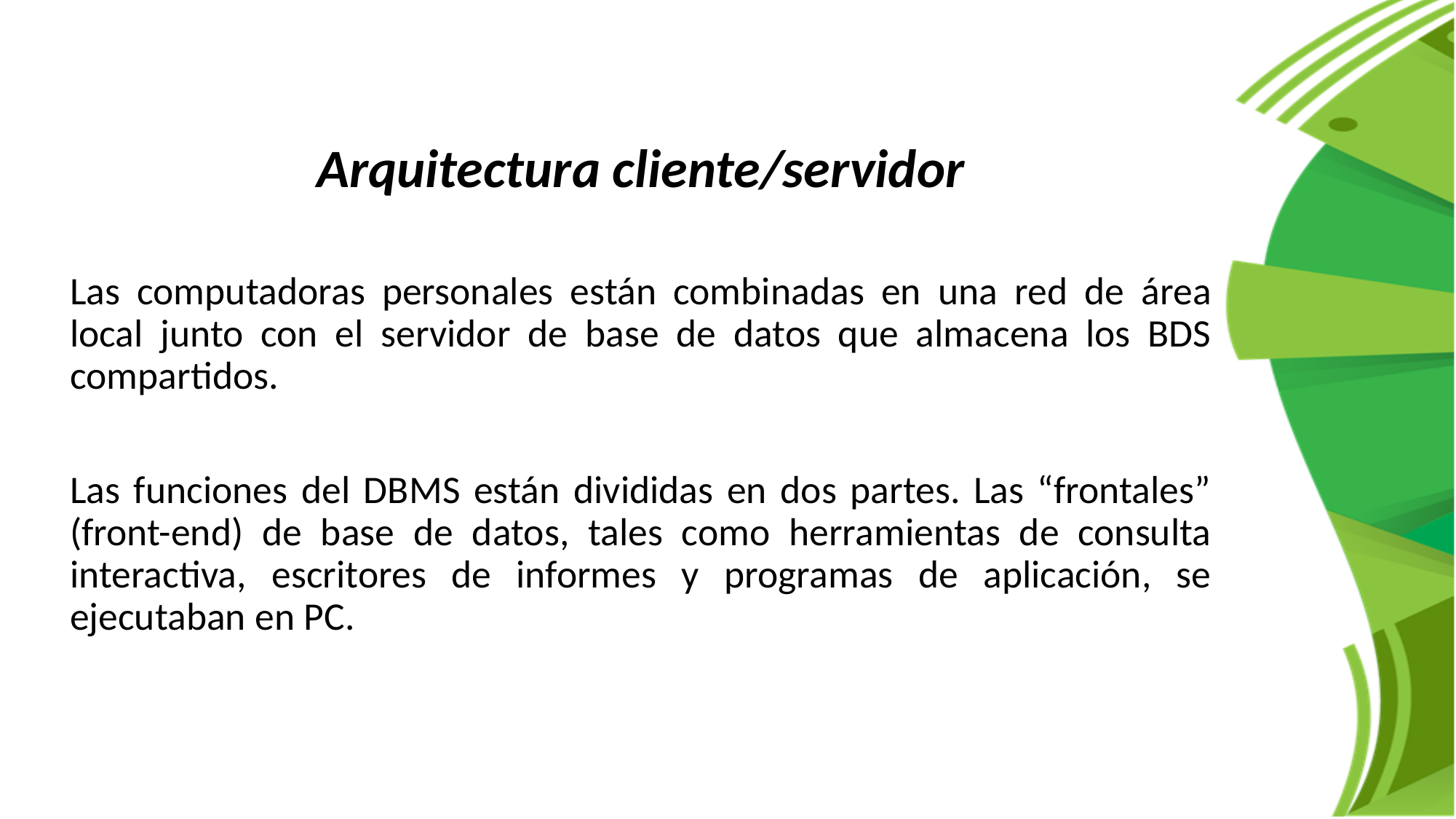

Arquitectura cliente/servidor

Las computadoras personales están combinadas en una red de área local junto con el servidor de base de datos que almacena los BDS compartidos.

Las funciones del DBMS están divididas en dos partes. Las “frontales” (front-end) de base de datos, tales como herramientas de consulta interactiva, escritores de informes y programas de aplicación, se ejecutaban en PC.